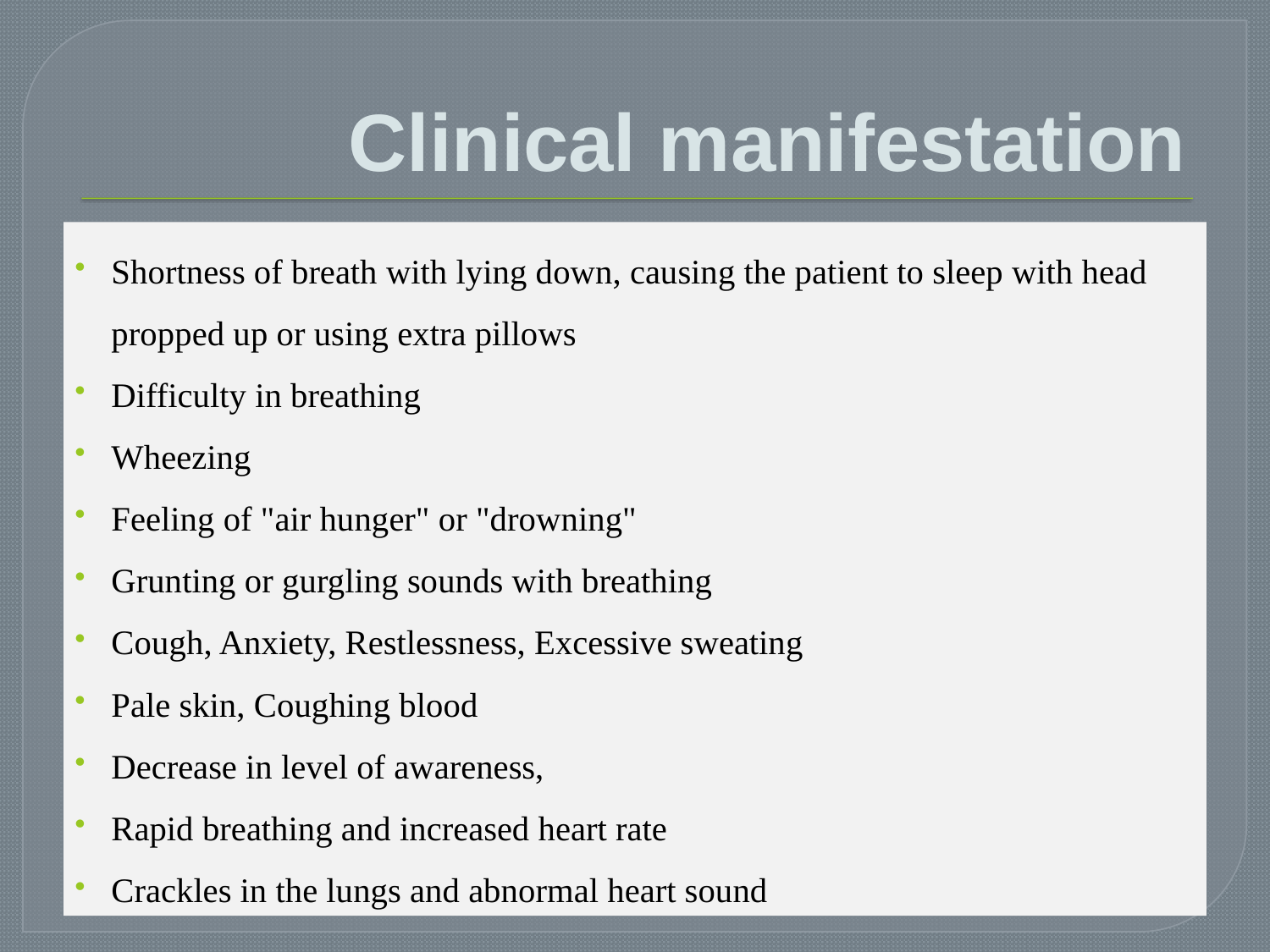

# Clinical manifestation
Shortness of breath with lying down, causing the patient to sleep with head propped up or using extra pillows
Difficulty in breathing
Wheezing
Feeling of "air hunger" or "drowning"
Grunting or gurgling sounds with breathing
Cough, Anxiety, Restlessness, Excessive sweating
Pale skin, Coughing blood
Decrease in level of awareness,
Rapid breathing and increased heart rate
Crackles in the lungs and abnormal heart sound